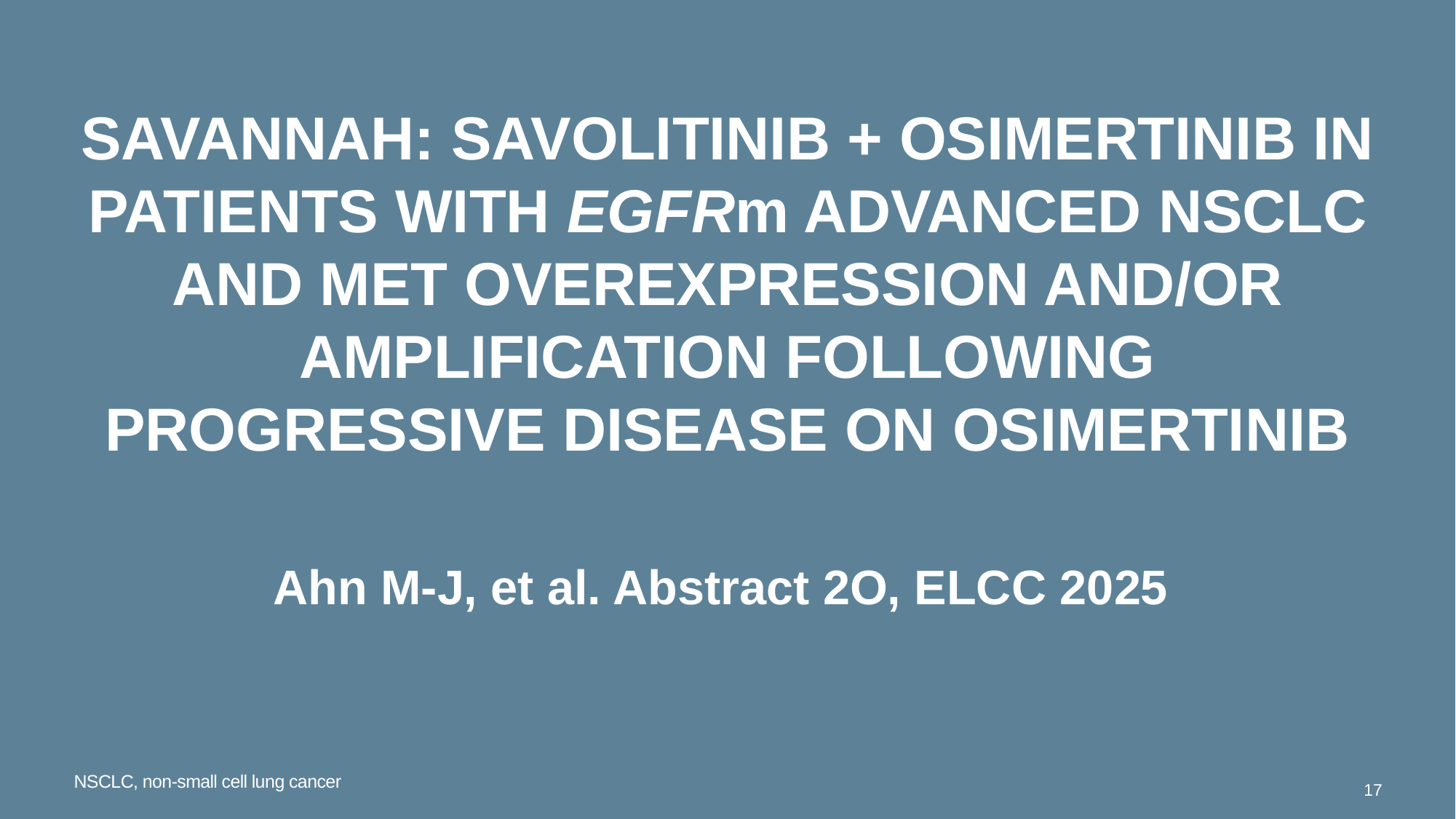

# SAVANNAH: Savolitinib + osimertinib in patients with EGFRm advanced NSCLC and MET overexpression and/or amplification following progressive disease on osimertinib
Ahn M-J, et al. Abstract 2O, ELCC 2025

NSCLC, non-small cell lung cancer
17